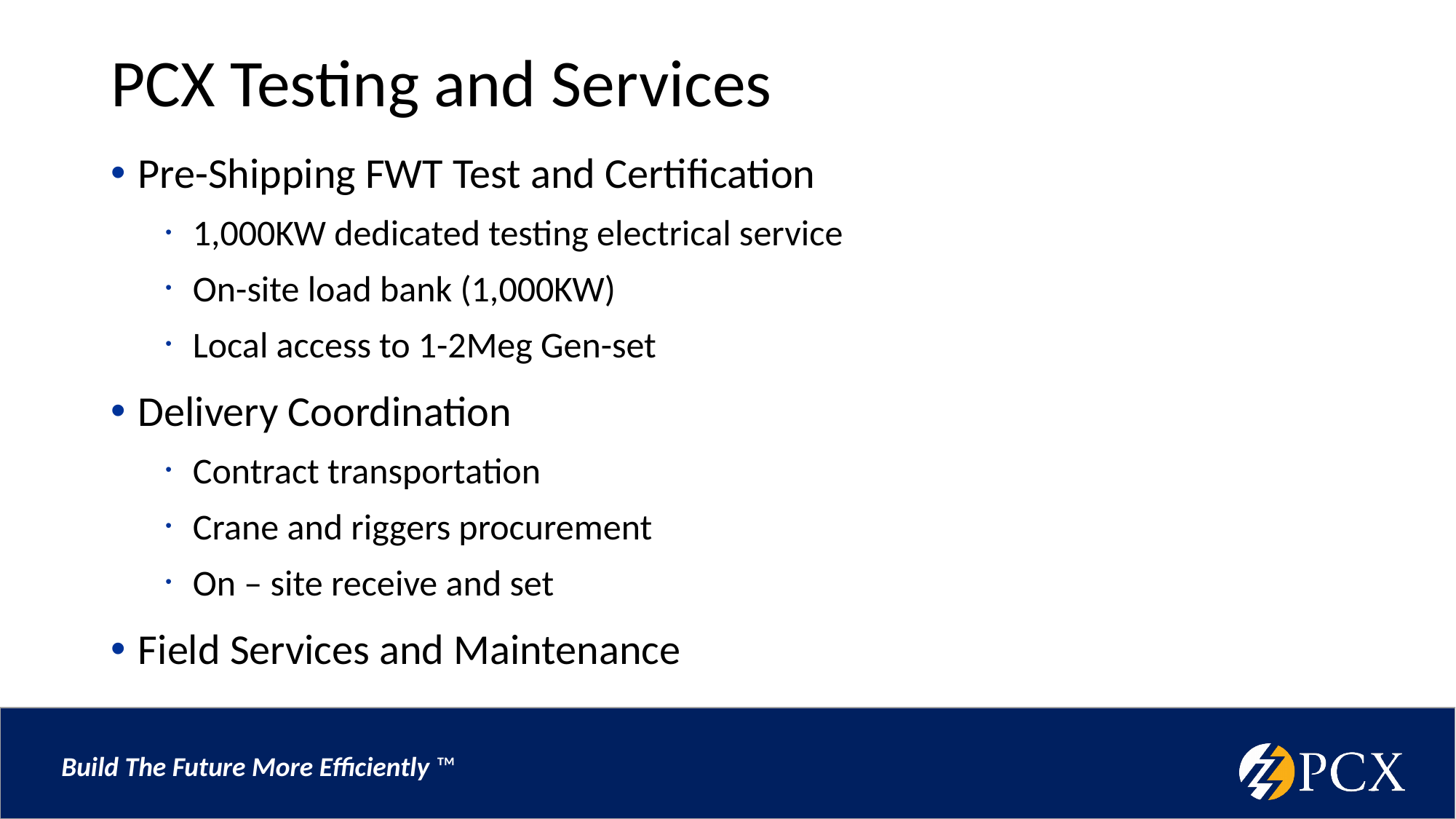

# PCX Testing and Services
Pre-Shipping FWT Test and Certification
1,000KW dedicated testing electrical service
On-site load bank (1,000KW)
Local access to 1-2Meg Gen-set
Delivery Coordination
Contract transportation
Crane and riggers procurement
On – site receive and set
Field Services and Maintenance